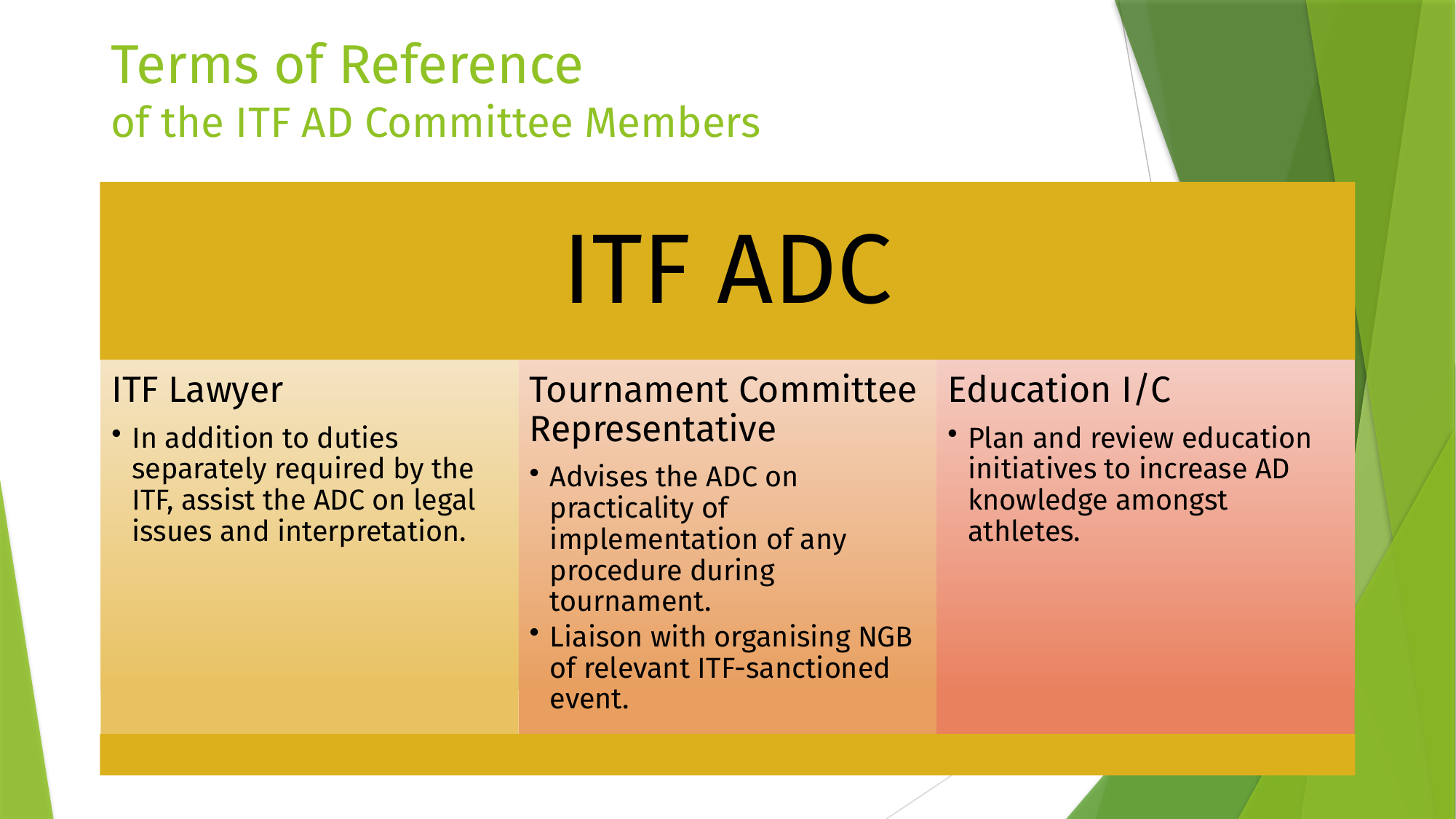

# Terms of Reference of the ITF AD Committee Members
ITF ADC
ITF Lawyer
In addition to duties separately required by the ITF, assist the ADC on legal issues and interpretation.
Tournament Committee Representative
Advises the ADC on practicality of implementation of any procedure during tournament.
Liaison with organising NGB of relevant ITF-sanctioned event.
Education I/C
Plan and review education initiatives to increase AD knowledge amongst athletes.